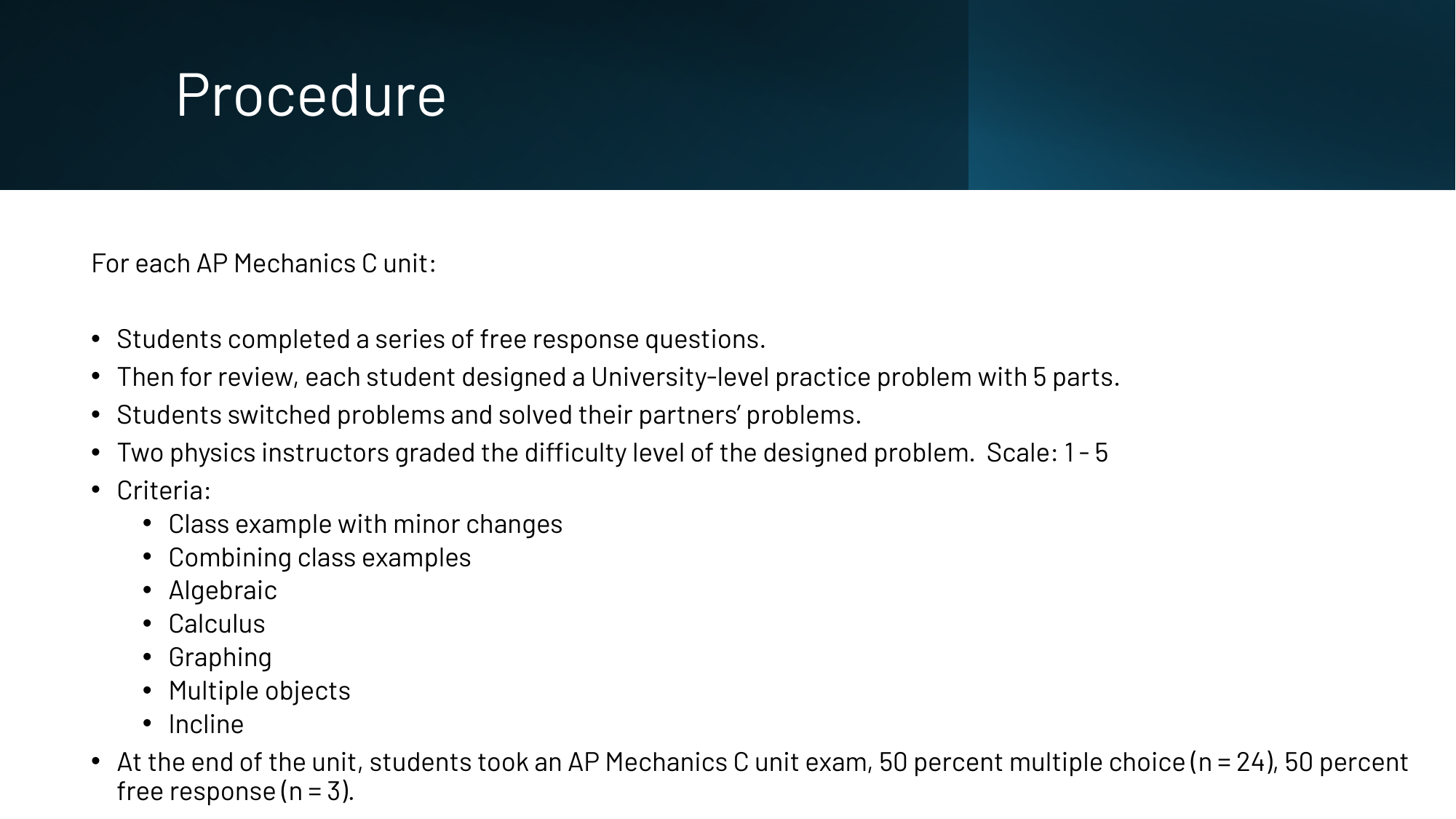

# Procedure
For each AP Mechanics C unit:

Students completed a series of free response questions.
Then for review, each student designed a University-level practice problem with 5 parts.
Students switched problems and solved their partners’ problems.
Two physics instructors graded the difficulty level of the designed problem.  Scale: 1 - 5
Criteria:
Class example with minor changes
Combining class examples
Algebraic
Calculus
Graphing
Multiple objects
Incline
At the end of the unit, students took an AP Mechanics C unit exam, 50 percent multiple choice (n = 24), 50 percent free response (n = 3).